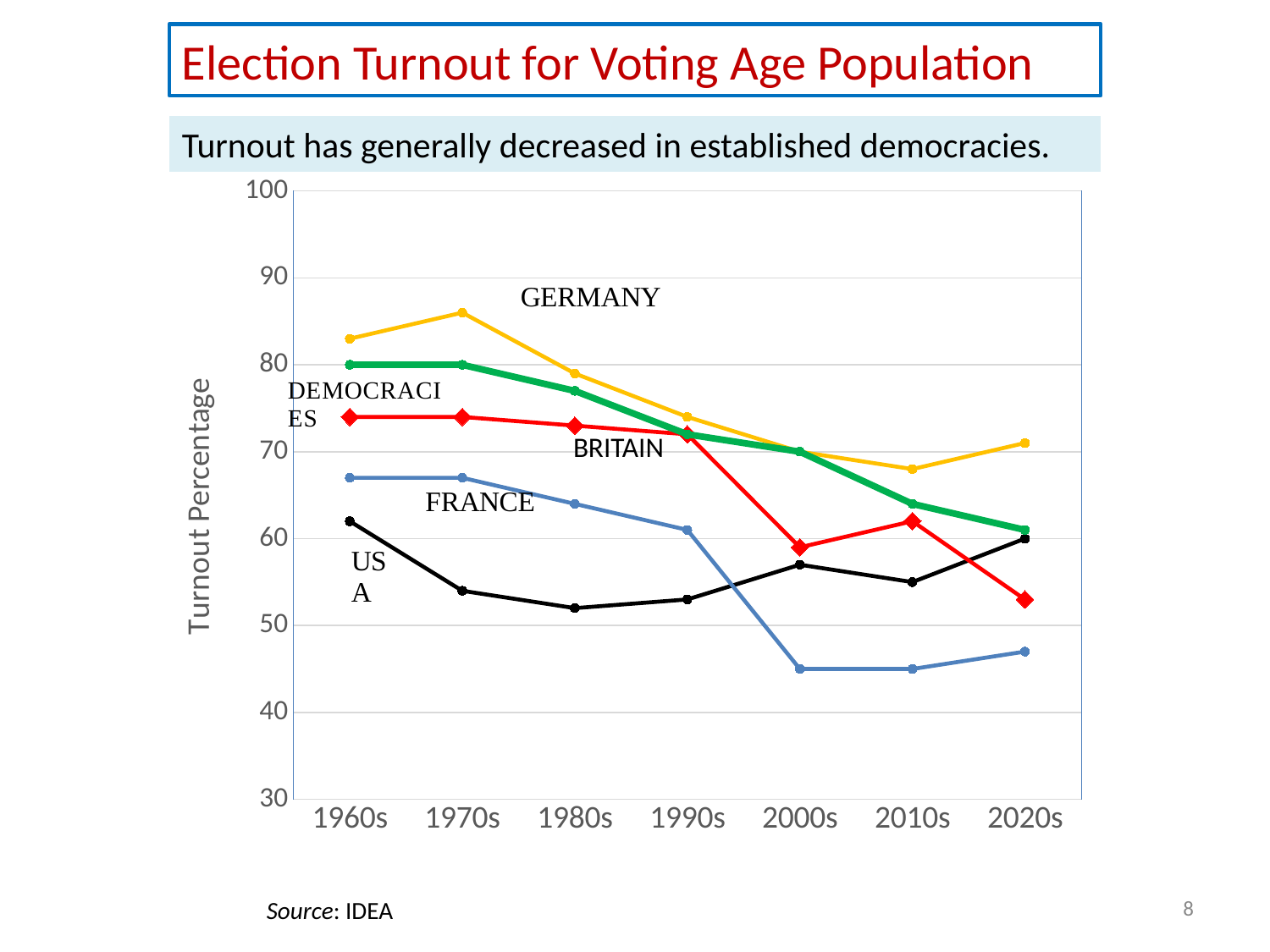

Election Turnout for Voting Age Population
Turnout has generally decreased in established democracies.

### Chart

| Category | USA | Britain | France | Germany | Democracies |
|---|---|---|---|---|---|
| 1960s | 62.0 | 74.0 | 67.0 | 83.0 | 80.0 |
| 1970s | 54.0 | 74.0 | 67.0 | 86.0 | 80.0 |
| 1980s | 52.0 | 73.0 | 64.0 | 79.0 | 77.0 |
| 1990s | 53.0 | 72.0 | 61.0 | 74.0 | 72.0 |
| 2000s | 57.0 | 59.0 | 45.0 | 70.0 | 70.0 |
| 2010s | 55.0 | 62.0 | 45.0 | 68.0 | 64.0 |
| 2020s | 60.0 | 53.0 | 47.0 | 71.0 | 61.0 |
BRITAIN
8
Source: IDEA